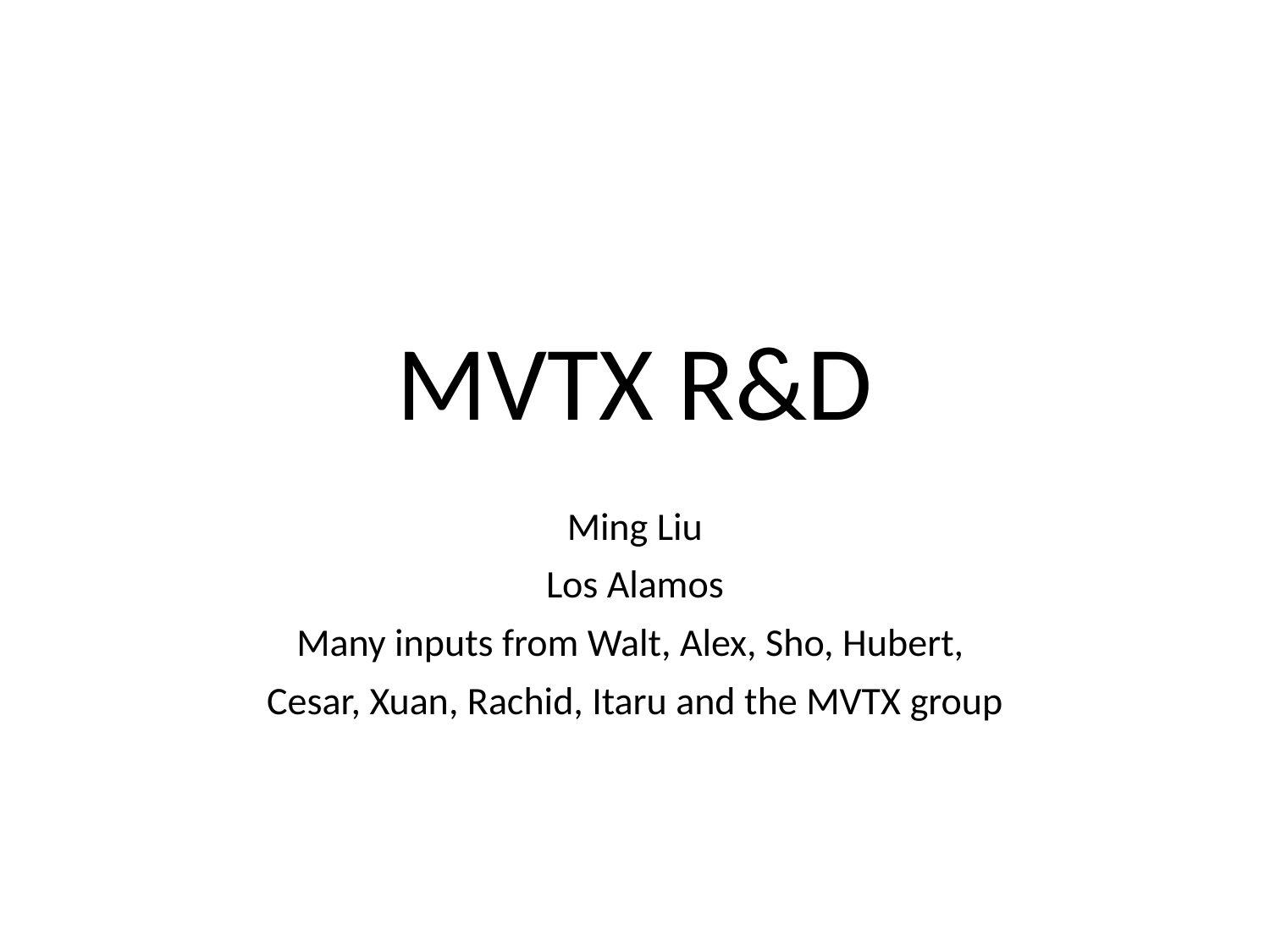

# MVTX R&D
Ming Liu
Los Alamos
Many inputs from Walt, Alex, Sho, Hubert,
Cesar, Xuan, Rachid, Itaru and the MVTX group